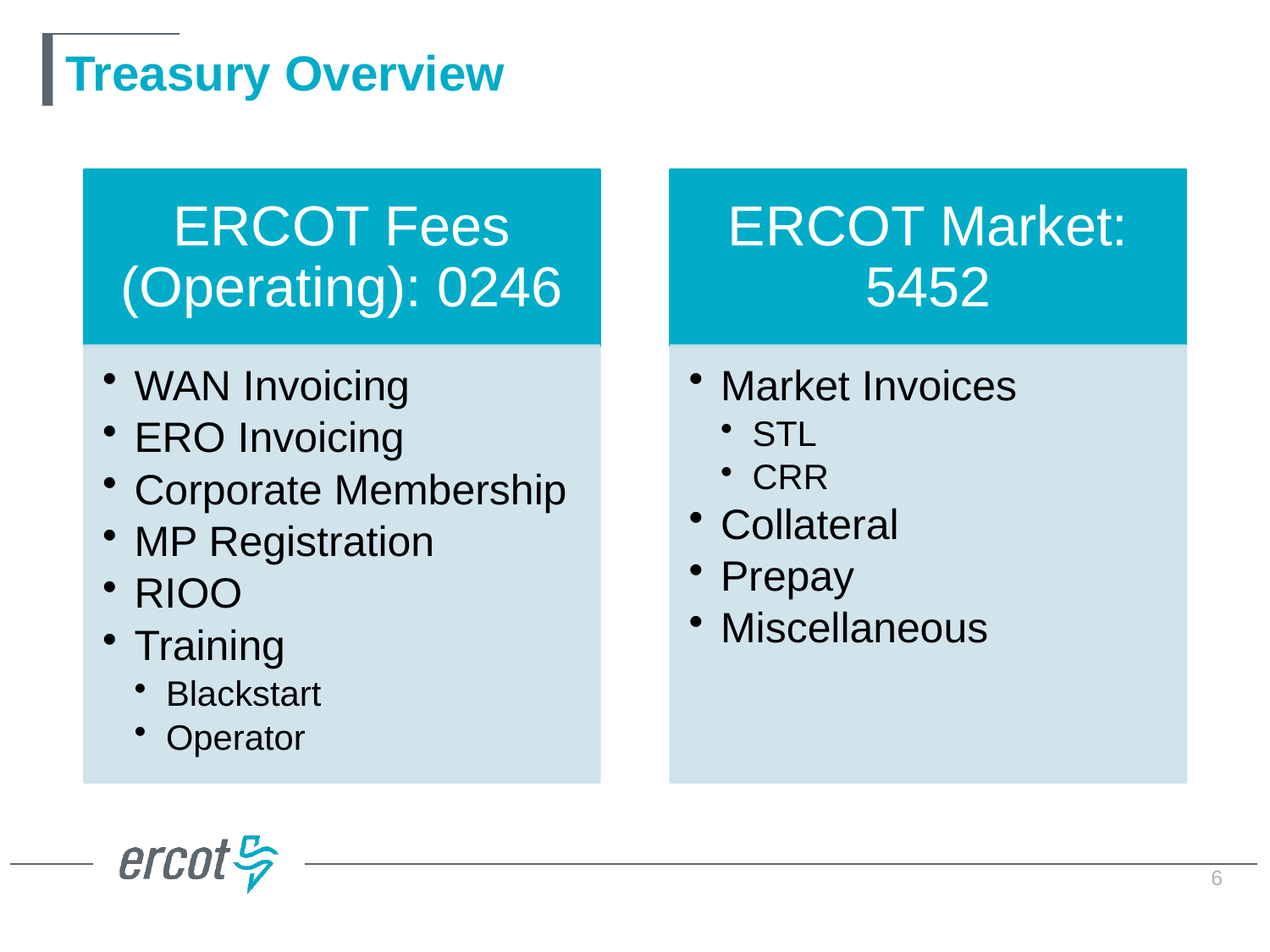

Treasury Overview
ERCOT Fees (Operating): 0246
WAN Invoicing
ERO Invoicing
Corporate Membership
MP Registration
RIOO
Training
Blackstart
Operator
ERCOT Market: 5452
Market Invoices
STL
CRR
Collateral
Prepay
Miscellaneous
6